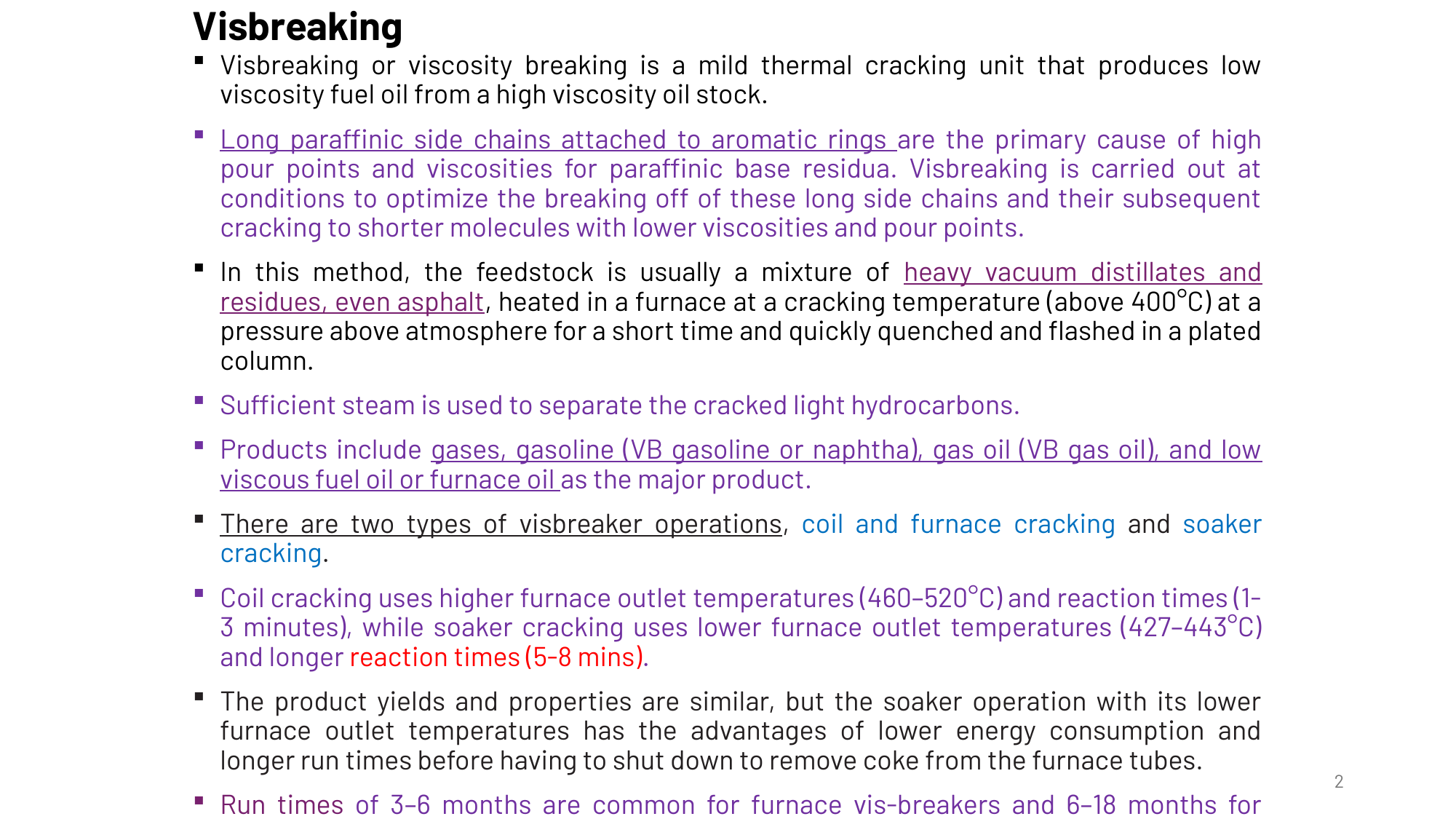

# Visbreaking
Visbreaking or viscosity breaking is a mild thermal cracking unit that produces low viscosity fuel oil from a high viscosity oil stock.
Long paraffinic side chains attached to aromatic rings are the primary cause of high pour points and viscosities for paraffinic base residua. Visbreaking is carried out at conditions to optimize the breaking off of these long side chains and their subsequent cracking to shorter molecules with lower viscosities and pour points.
In this method, the feedstock is usually a mixture of heavy vacuum distillates and residues, even asphalt, heated in a furnace at a cracking temperature (above 400°C) at a pressure above atmosphere for a short time and quickly quenched and ﬂashed in a plated column.
Sufficient steam is used to separate the cracked light hydrocarbons.
Products include gases, gasoline (VB gasoline or naphtha), gas oil (VB gas oil), and low viscous fuel oil or furnace oil as the major product.
There are two types of visbreaker operations, coil and furnace cracking and soaker cracking.
Coil cracking uses higher furnace outlet temperatures (460–520°C) and reaction times (1-3 minutes), while soaker cracking uses lower furnace outlet temperatures (427–443°C) and longer reaction times (5-8 mins).
The product yields and properties are similar, but the soaker operation with its lower furnace outlet temperatures has the advantages of lower energy consumption and longer run times before having to shut down to remove coke from the furnace tubes.
Run times of 3–6 months are common for furnace vis-breakers and 6–18 months for soaker visbreakers.
2